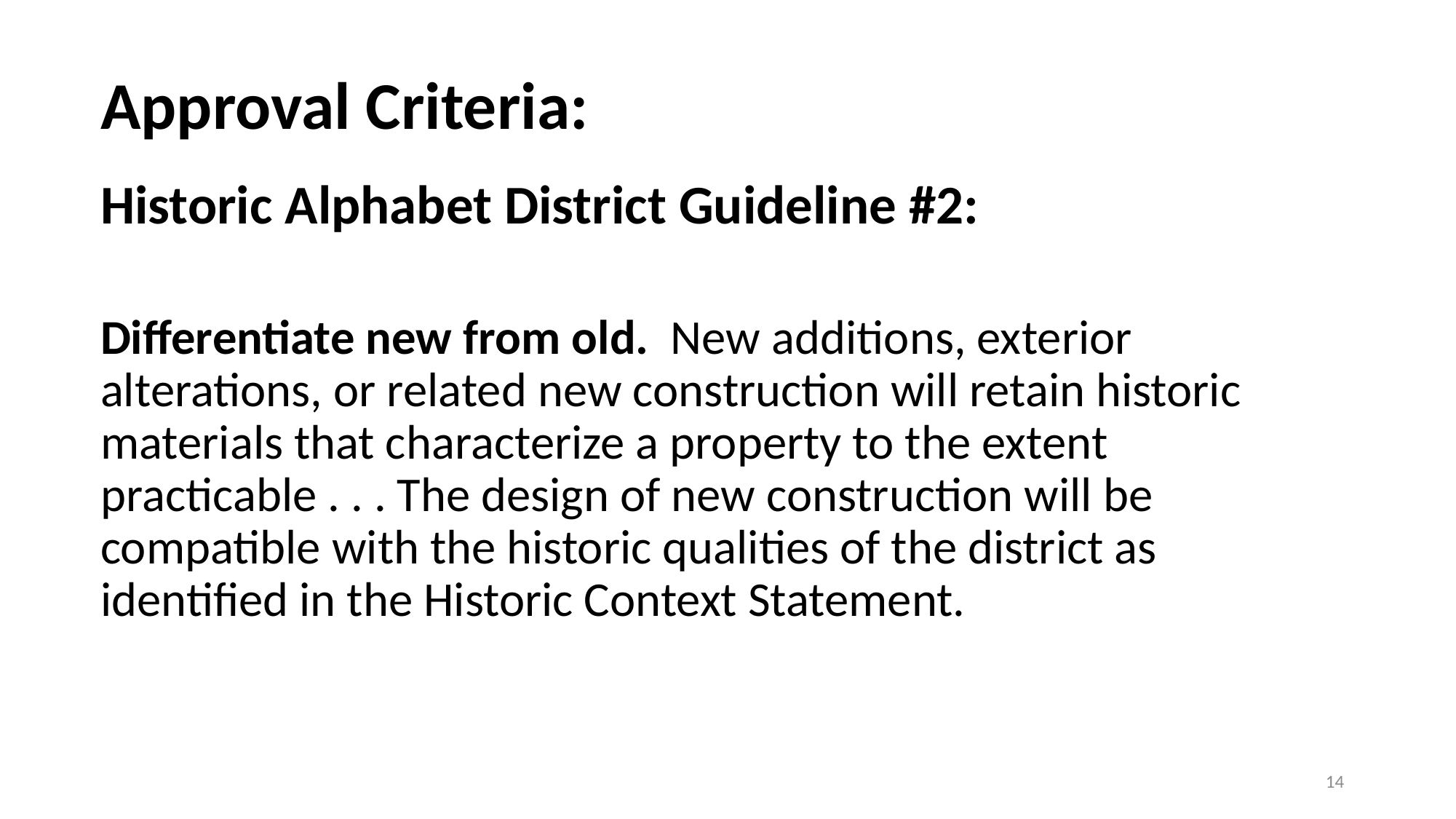

# Approval Criteria:
Historic Alphabet District Guideline #2:

Differentiate new from old.  New additions, exterior alterations, or related new construction will retain historic materials that characterize a property to the extent practicable . . . The design of new construction will be compatible with the historic qualities of the district as identified in the Historic Context Statement.

14